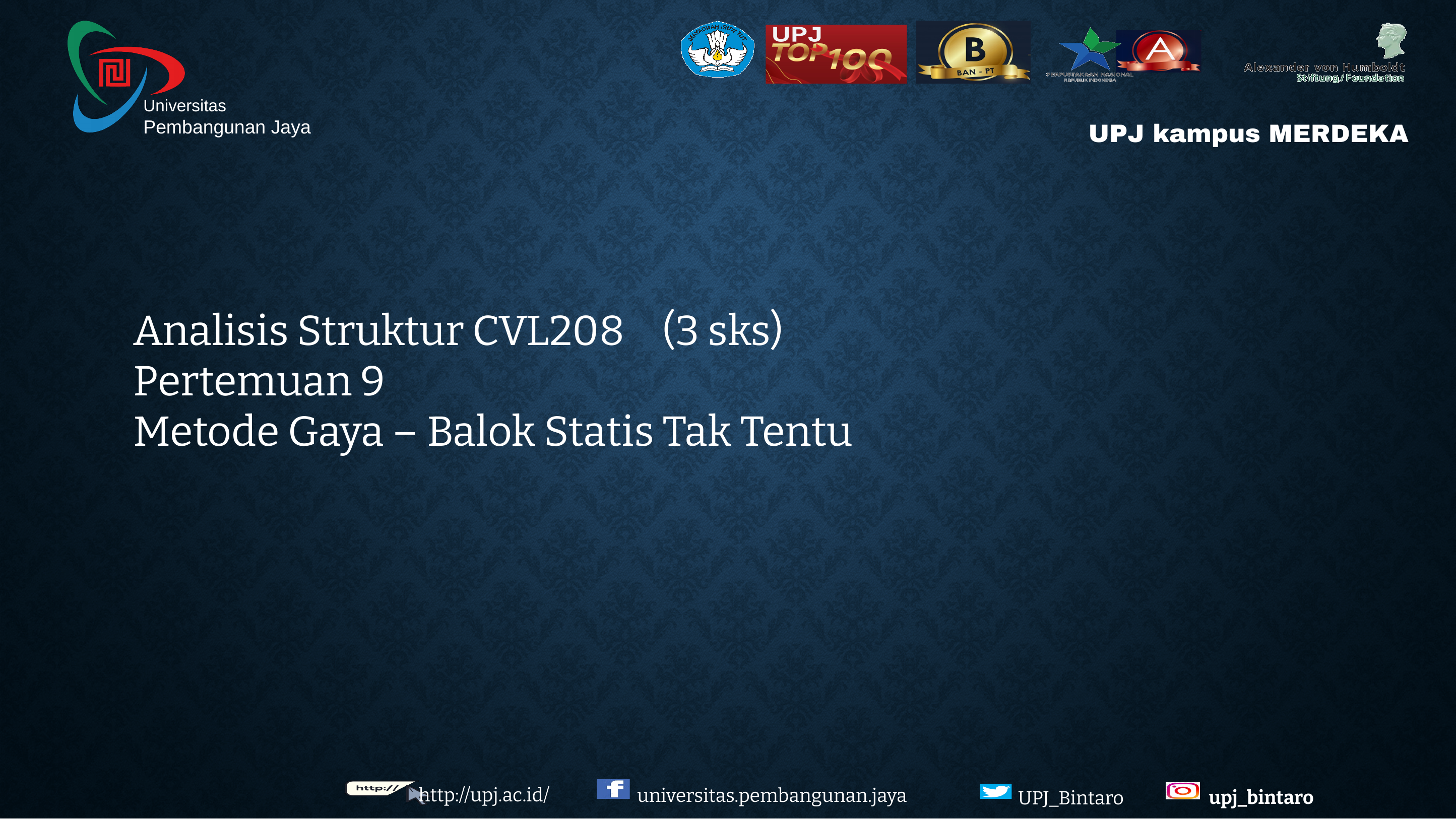

Analisis Struktur CVL208	(3 sks)
Pertemuan 9
Metode Gaya – Balok Statis Tak Tentu